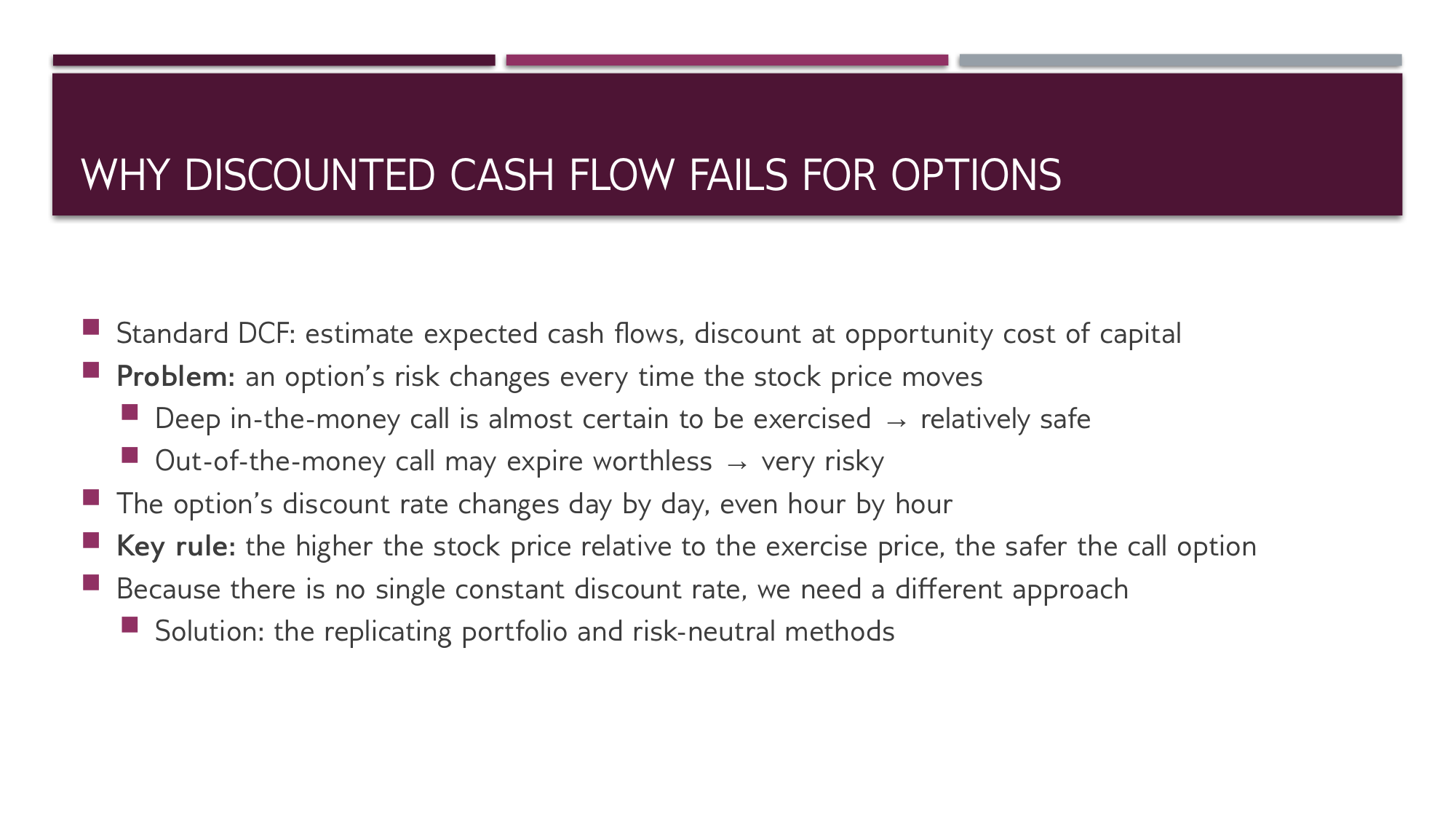

# Why Discounted Cash Flow Fails for Options
Standard DCF: estimate expected cash flows, discount at opportunity cost of capital
Problem: an option’s risk changes every time the stock price moves
Deep in-the-money call is almost certain to be exercised → relatively safe
Out-of-the-money call may expire worthless → very risky
The option’s discount rate changes day by day, even hour by hour
Key rule: the higher the stock price relative to the exercise price, the safer the call option
Because there is no single constant discount rate, we need a different approach
Solution: the replicating portfolio and risk-neutral methods